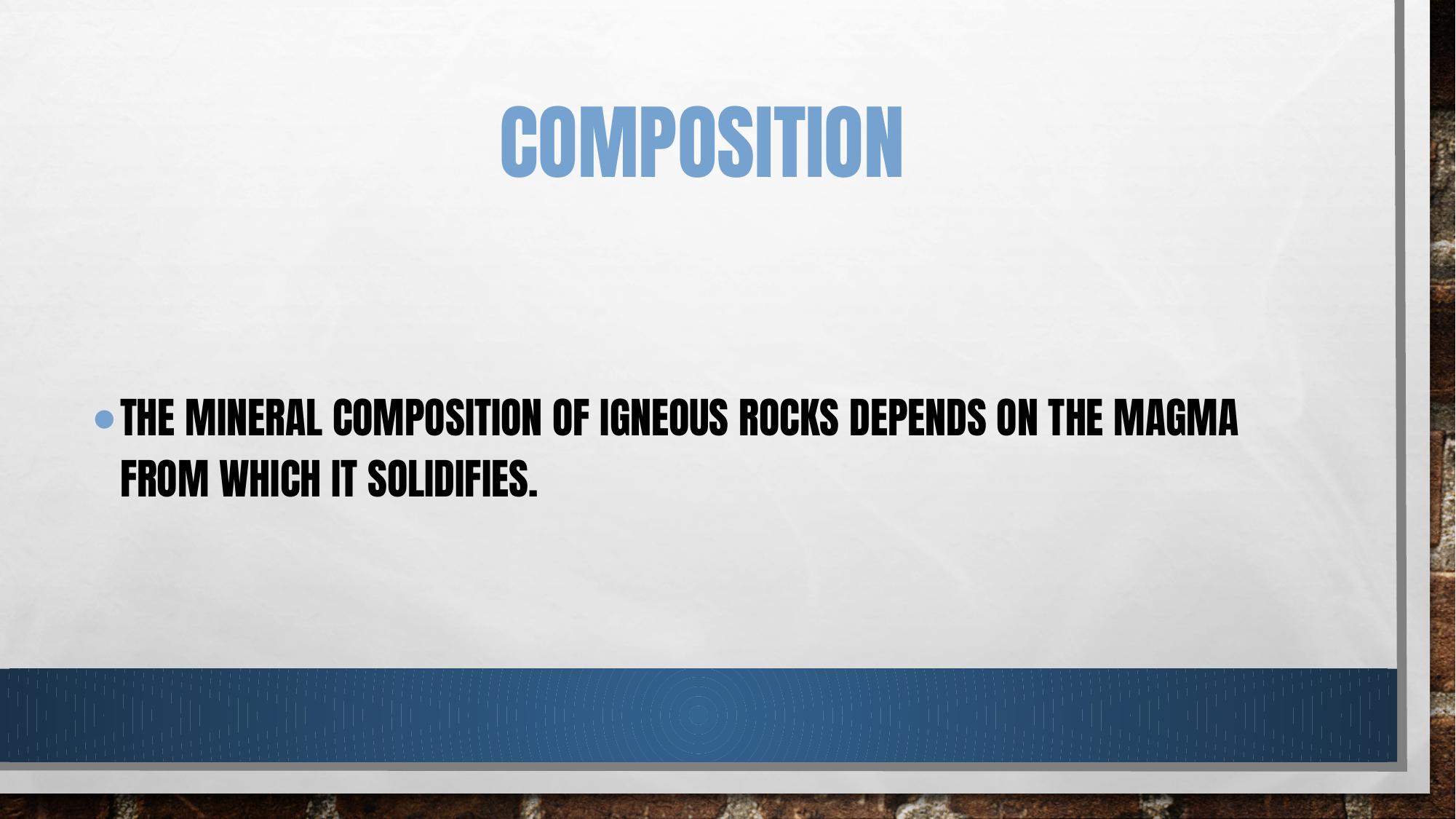

# Composition
The mineral composition of igneous rocks depends on the magma from which it solidifies.